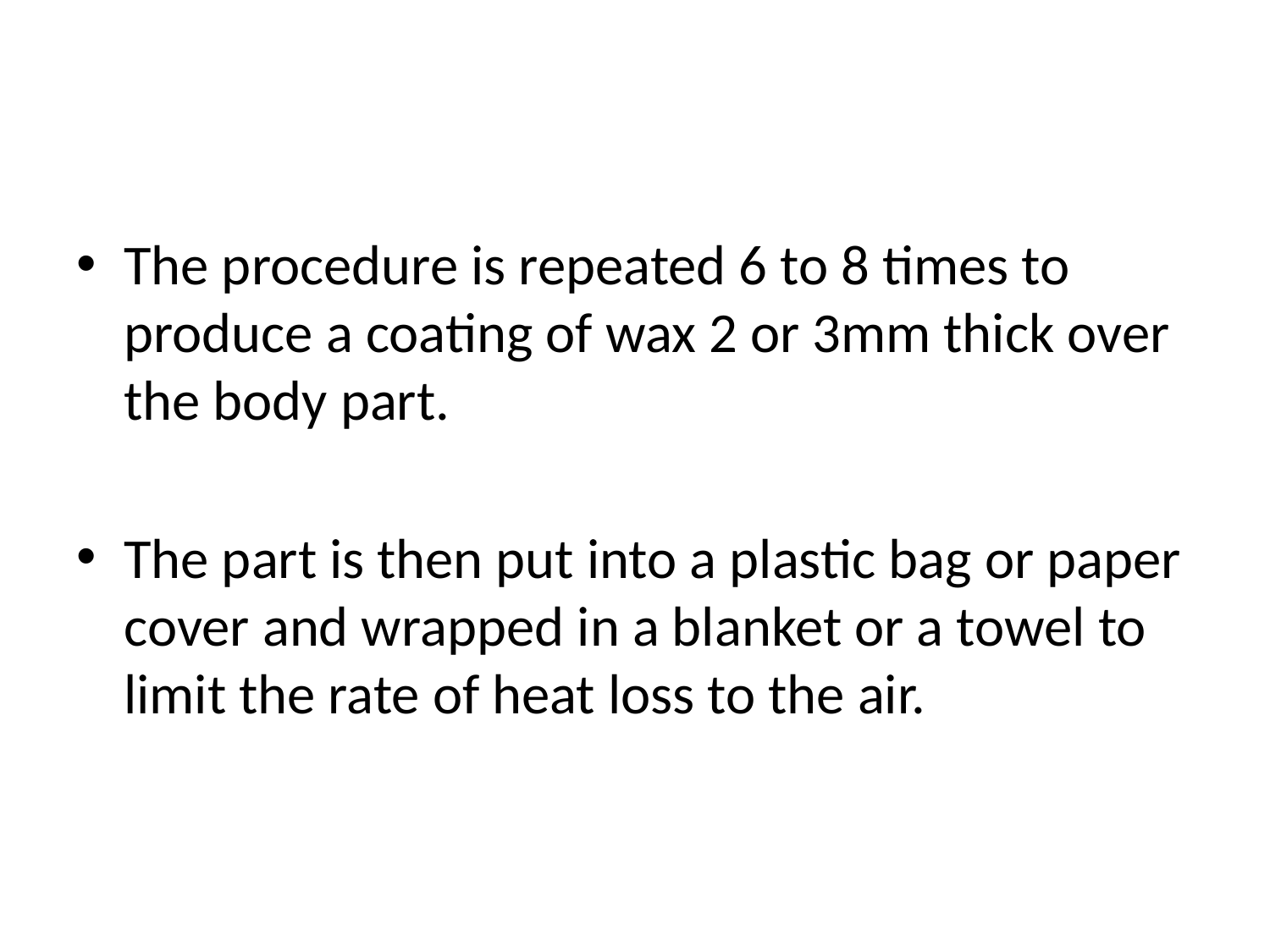

#
The procedure is repeated 6 to 8 times to produce a coating of wax 2 or 3mm thick over the body part.

The part is then put into a plastic bag or paper cover and wrapped in a blanket or a towel to limit the rate of heat loss to the air.